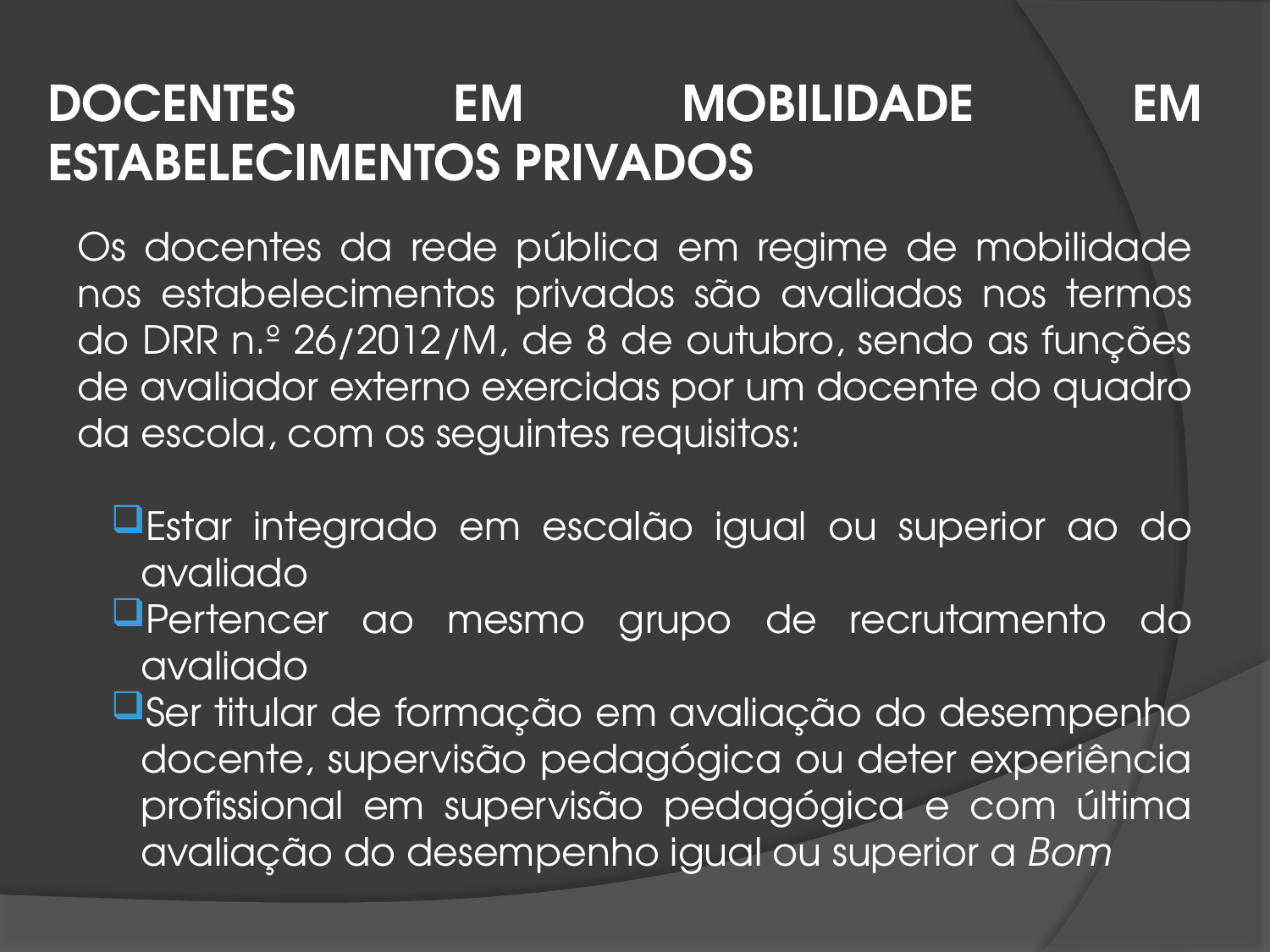

DOCENTES EM MOBILIDADE EM ESTABELECIMENTOS PRIVADOS
Os docentes da rede pública em regime de mobilidade nos estabelecimentos privados são avaliados nos termos do DRR n.º 26/2012/M, de 8 de outubro, sendo as funções de avaliador externo exercidas por um docente do quadro da escola, com os seguintes requisitos:

Estar integrado em escalão igual ou superior ao do avaliado
Pertencer ao mesmo grupo de recrutamento do avaliado
Ser titular de formação em avaliação do desempenho docente, supervisão pedagógica ou deter experiência profissional em supervisão pedagógica e com última avaliação do desempenho igual ou superior a Bom